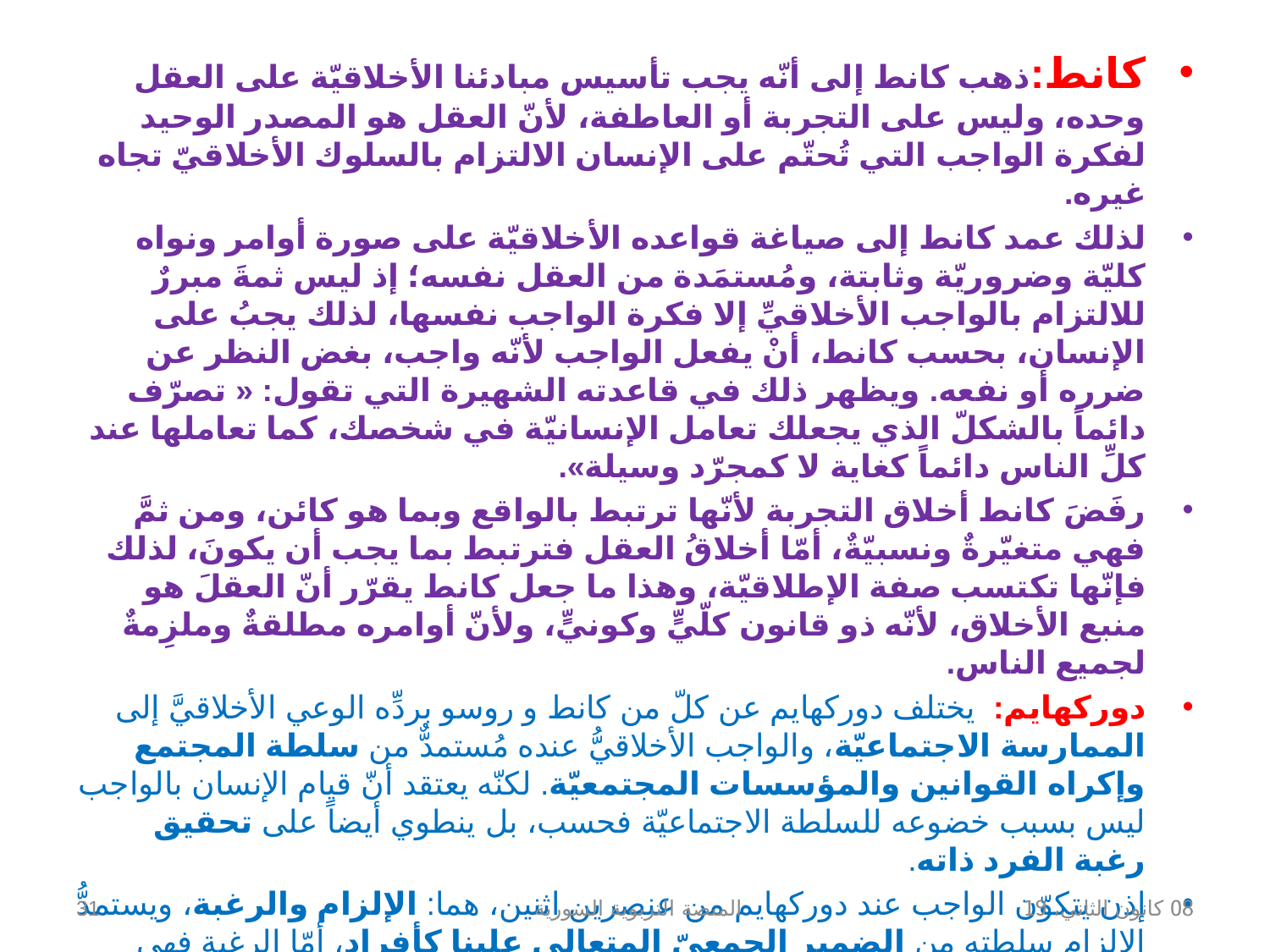

كانط:ذهب كانط إلى أنّه يجب تأسيس مبادئنا الأخلاقيّة على العقل وحده، وليس على التجربة أو العاطفة، لأنّ العقل هو المصدر الوحيد لفكرة الواجب التي تُحتّم على الإنسان الالتزام بالسلوك الأخلاقيّ تجاه غيره.
لذلك عمد كانط إلى صياغة قواعده الأخلاقيّة على صورة أوامر ونواه كليّة وضروريّة وثابتة، ومُستمَدة من العقل نفسه؛ إذ ليس ثمةَ مبررٌ للالتزام بالواجب الأخلاقيِّ إلا فكرة الواجب نفسها، لذلك يجبُ على الإنسان، بحسب كانط، أنْ يفعل الواجب لأنّه واجب، بغض النظر عن ضرره أو نفعه. ويظهر ذلك في قاعدته الشهيرة التي تقول: « تصرّف دائماً بالشكلّ الذي يجعلك تعامل الإنسانيّة في شخصك، كما تعاملها عند كلِّ الناس دائماً كغاية لا كمجرّد وسيلة».
رفَضَ كانط أخلاق التجربة لأنّها ترتبط بالواقع وبما هو كائن، ومن ثمَّ فهي متغيّرةٌ ونسبيّةٌ، أمّا أخلاقُ العقل فترتبط بما يجب أن يكونَ، لذلك فإنّها تكتسب صفة الإطلاقيّة، وهذا ما جعل كانط يقرّر أنّ العقلَ هو منبع الأخلاق، لأنّه ذو قانون كلّيٍّ وكونيٍّ، ولأنّ أوامره مطلقةٌ وملزِمةٌ لجميع الناس.
دوركهايم:  يختلف دوركهايم عن كلّ من كانط و روسو بردِّه الوعي الأخلاقيَّ إلى الممارسة الاجتماعيّة، والواجب الأخلاقيُّ عنده مُستمدٌّ من سلطة المجتمع وإكراه القوانين والمؤسسات المجتمعيّة. لكنّه يعتقد أنّ قيام الإنسان بالواجب ليس بسبب خضوعه للسلطة الاجتماعيّة فحسب، بل ينطوي أيضاً على تحقيق رغبة الفرد ذاته.
إذن يتكوّن الواجب عند دوركهايم من عنصرين اثنين، هما: الإلزام والرغبة، ويستمدُّ الإلزام سلطته من الضمير الجمعيّ المتعالي علينا كأفراد، أمّا الرغبة فهي ميل ونزوع يدفع الإنسان إلى القيام بالواجب، ولذلك يصف دوركهايم الواجب بأنّه: «إلزام مرغوب فيه».
يتبيّن لنا بعد عرض آراء الفلاسفة السابقين أنّه سواء أكان مصدر الوعي الأخلاقيّ هو العقل أو الضمير أو المجتمع، فإنّ أهميّته تبقى واحدة من حيث إنّه عنصر ضروريّ لتوافق الإنسان مع ذاته أوّلاً، والمجتمع ثانياً

31
المنصة التربوية السورية
08 كانون الثاني، 19